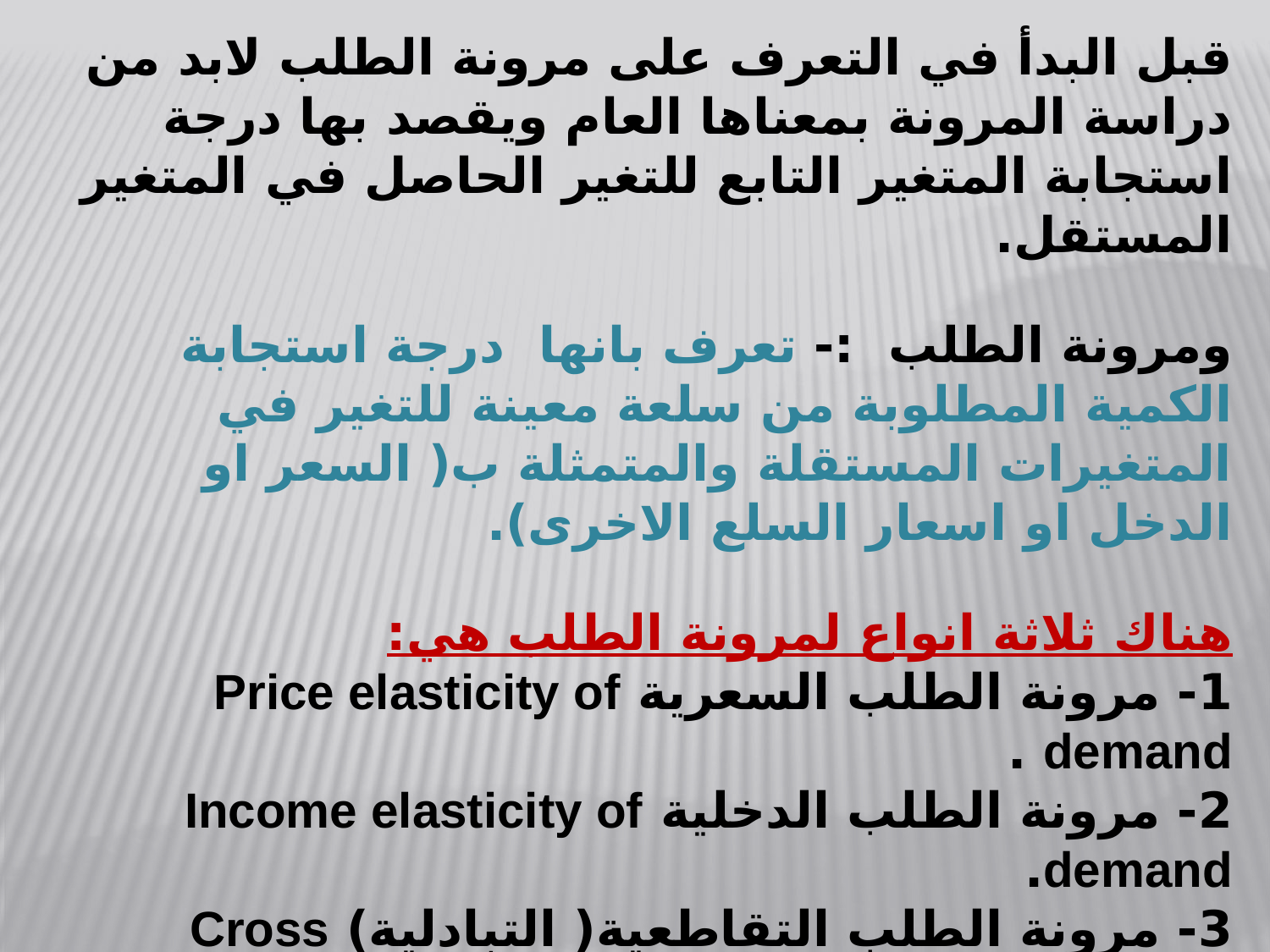

رابعا-مرونة الطلب(Elasticity of Demand)

قبل البدأ في التعرف على مرونة الطلب لابد من دراسة المرونة بمعناها العام ويقصد بها درجة استجابة المتغير التابع للتغير الحاصل في المتغير المستقل.

ومرونة الطلب  :- تعرف بانها  درجة استجابة الكمية المطلوبة من سلعة معينة للتغير في المتغيرات المستقلة والمتمثلة ب( السعر او الدخل او اسعار السلع الاخرى).

هناك ثلاثة انواع لمرونة الطلب هي:
1- مرونة الطلب السعرية Price elasticity of demand .
2- مرونة الطلب الدخلية Income elasticity of demand.
3- مرونة الطلب التقاطعية( التبادلية) Cross elasticity of demand